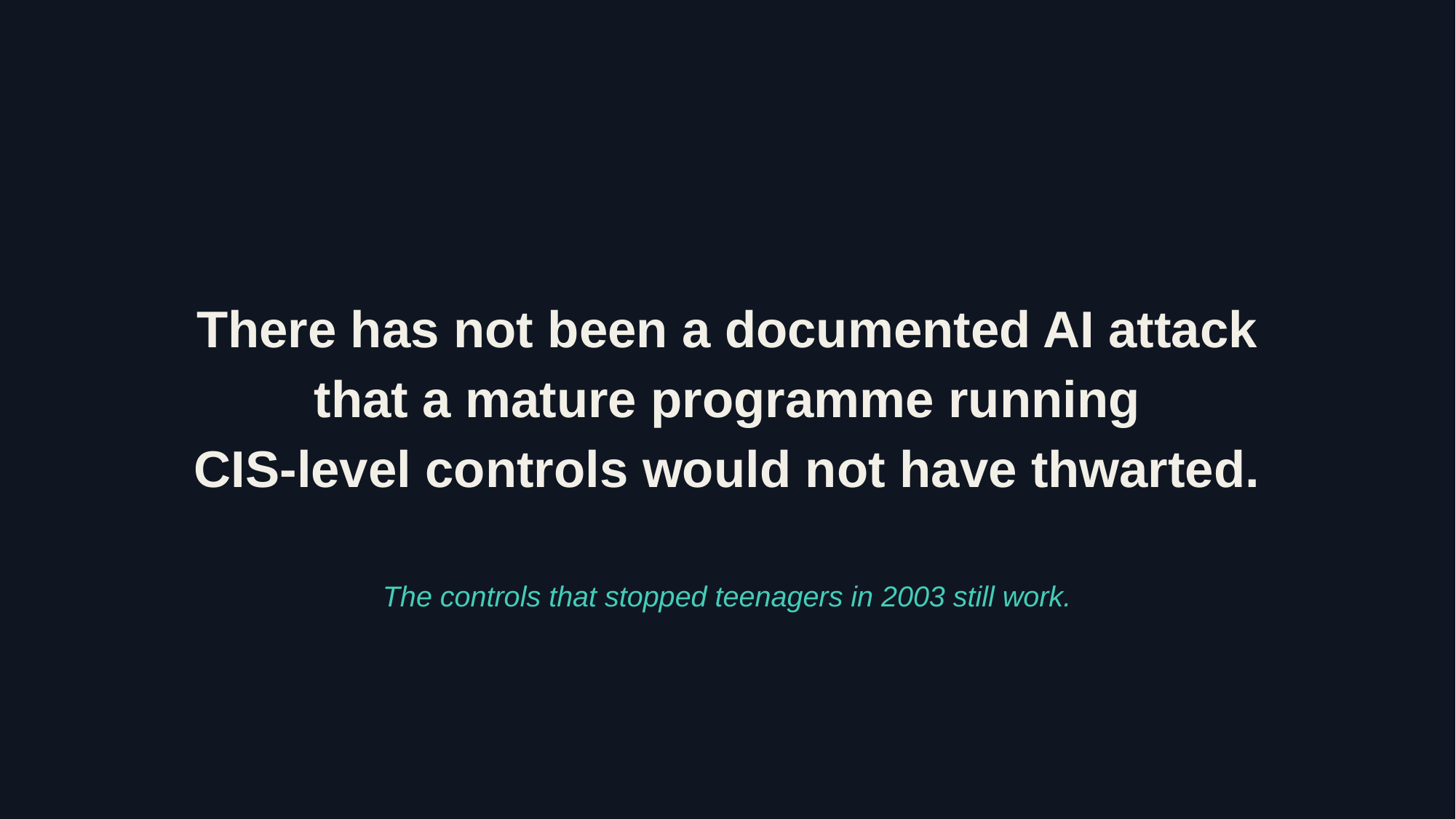

There has not been a documented AI attack
that a mature programme running
CIS-level controls would not have thwarted.
The controls that stopped teenagers in 2003 still work.